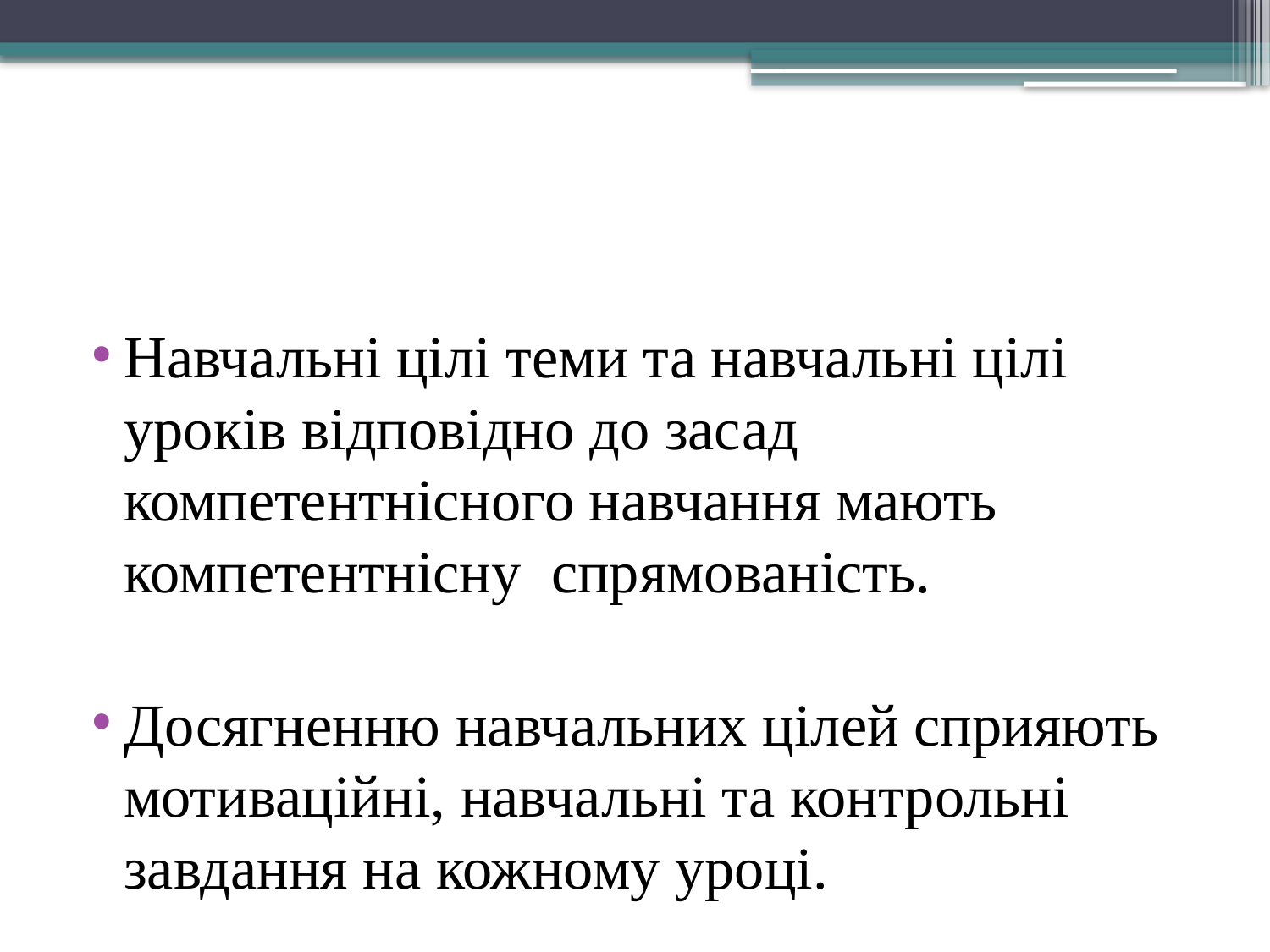

Навчальні цілі теми та навчальні цілі уроків відповідно до засад компетентнісного навчання мають компетентнісну  спрямованість.

Досягненню навчальних цілей сприяють мотиваційні, навчальні та контрольні завдання на кожному уроці.